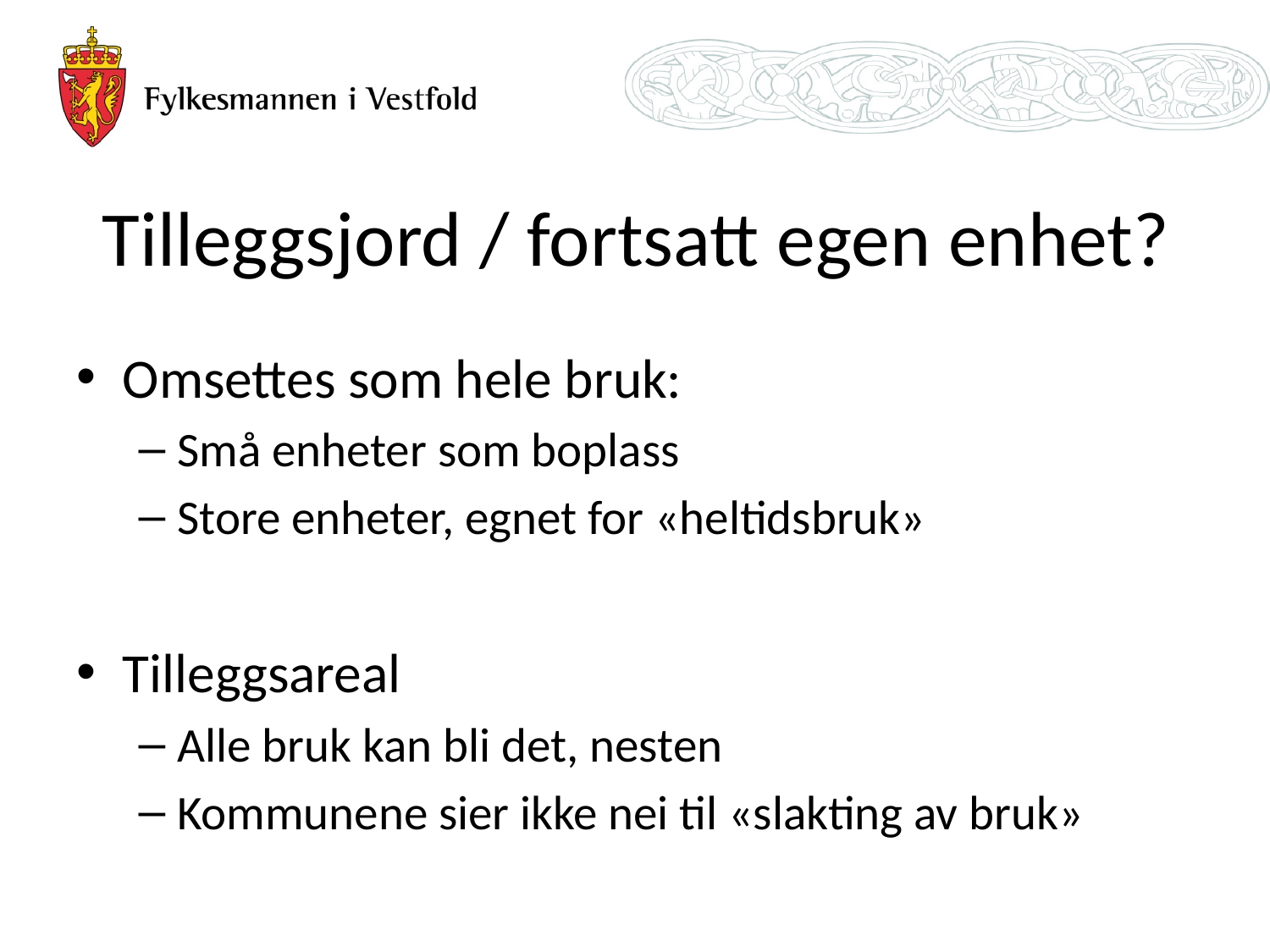

# Tilleggsjord / fortsatt egen enhet?
Omsettes som hele bruk:
Små enheter som boplass
Store enheter, egnet for «heltidsbruk»

Tilleggsareal
Alle bruk kan bli det, nesten
Kommunene sier ikke nei til «slakting av bruk»